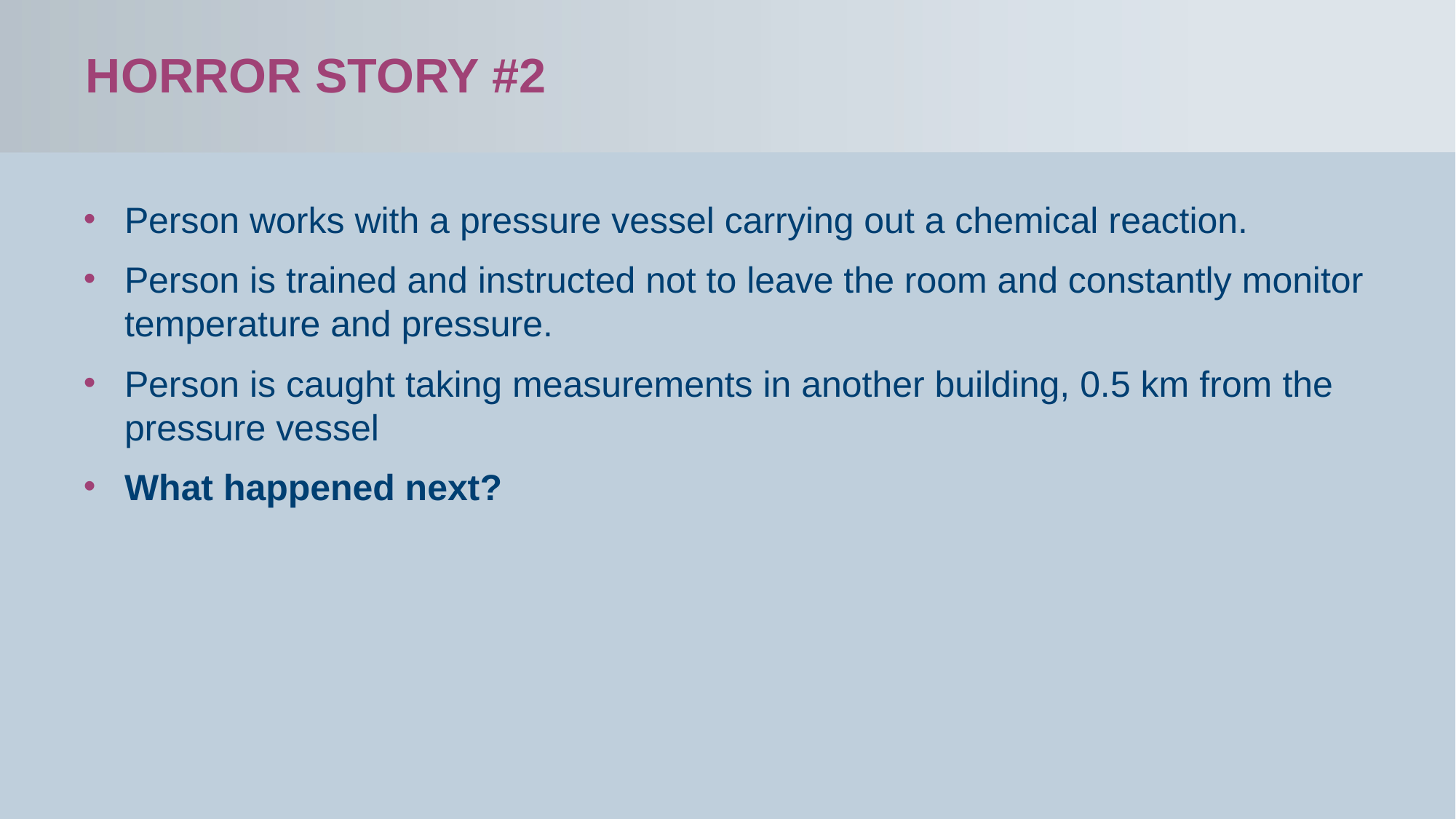

# Horror Story #2
Person works with a pressure vessel carrying out a chemical reaction.
Person is trained and instructed not to leave the room and constantly monitor temperature and pressure.
Person is caught taking measurements in another building, 0.5 km from the pressure vessel
What happened next?